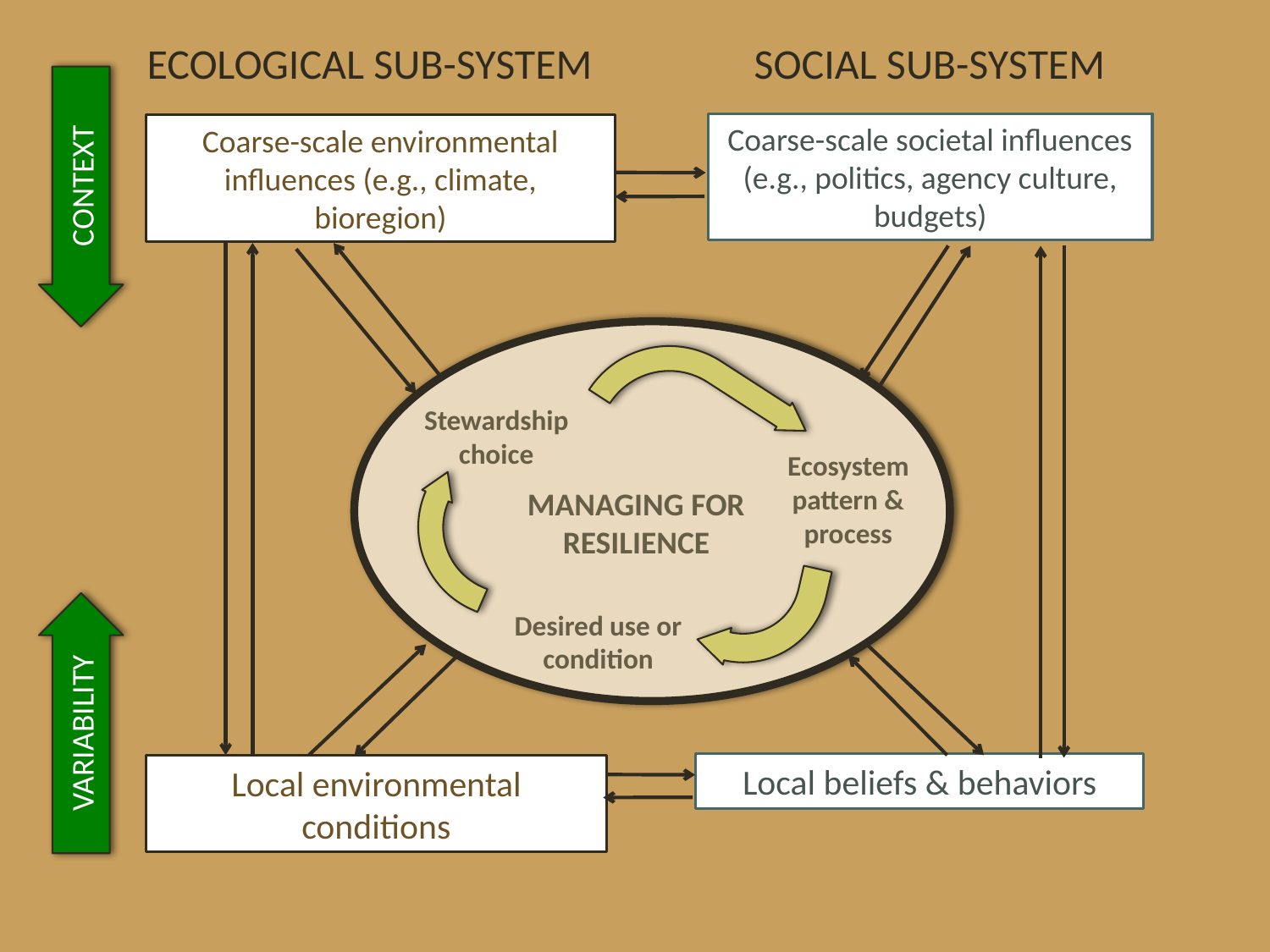

ECOLOGICAL SUB-SYSTEM
SOCIAL SUB-SYSTEM

Coarse-scale societal influences (e.g., politics, agency culture, budgets)
Coarse-scale environmental influences (e.g., climate, bioregion)
CONTEXT

Stewardship choice
Ecosystem pattern & process
MANAGING FOR RESILIENCE

Desired use or condition
VARIABILITY
Local beliefs & behaviors
Local environmental conditions